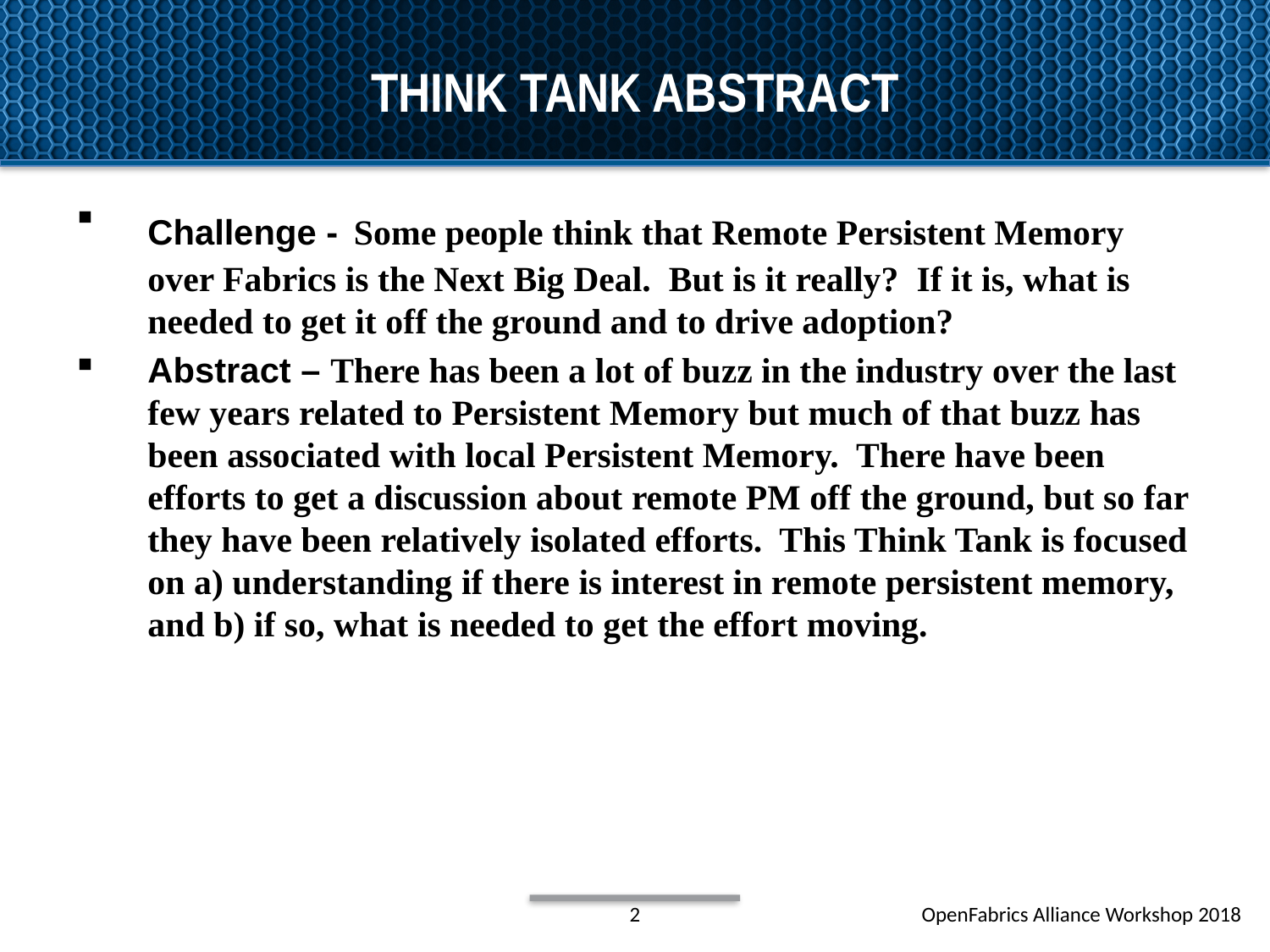

# Think tank abstract
Challenge - Some people think that Remote Persistent Memory over Fabrics is the Next Big Deal.  But is it really?  If it is, what is needed to get it off the ground and to drive adoption?
Abstract – There has been a lot of buzz in the industry over the last few years related to Persistent Memory but much of that buzz has been associated with local Persistent Memory.  There have been efforts to get a discussion about remote PM off the ground, but so far they have been relatively isolated efforts.  This Think Tank is focused on a) understanding if there is interest in remote persistent memory, and b) if so, what is needed to get the effort moving.
2
OpenFabrics Alliance Workshop 2018